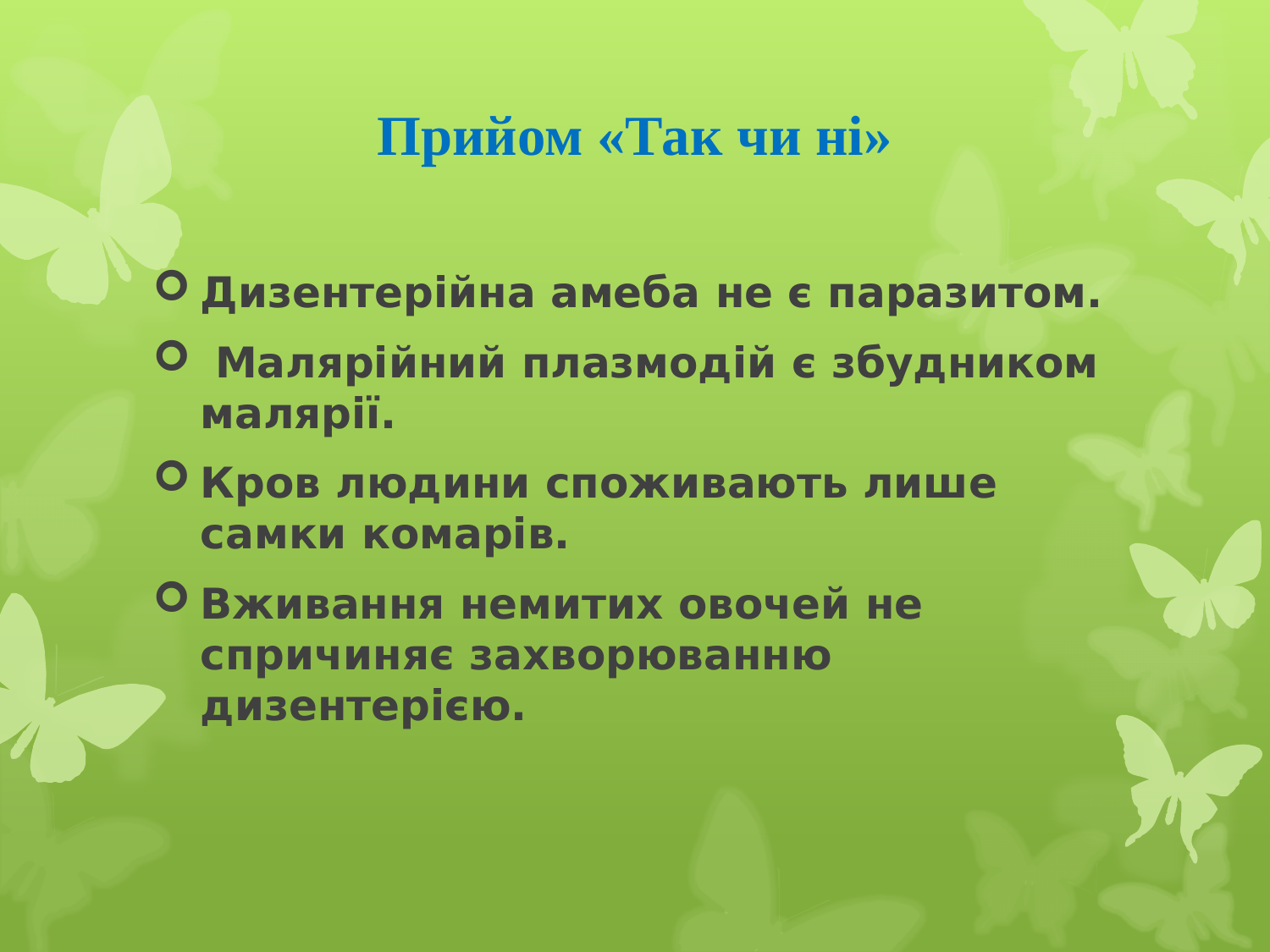

# Прийом «Так чи ні»
Дизентерійна амеба не є паразитом.
 Малярійний плазмодій є збудником малярії.
Кров людини споживають лише самки комарів.
Вживання немитих овочей не спричиняє захворюванню дизентерією.